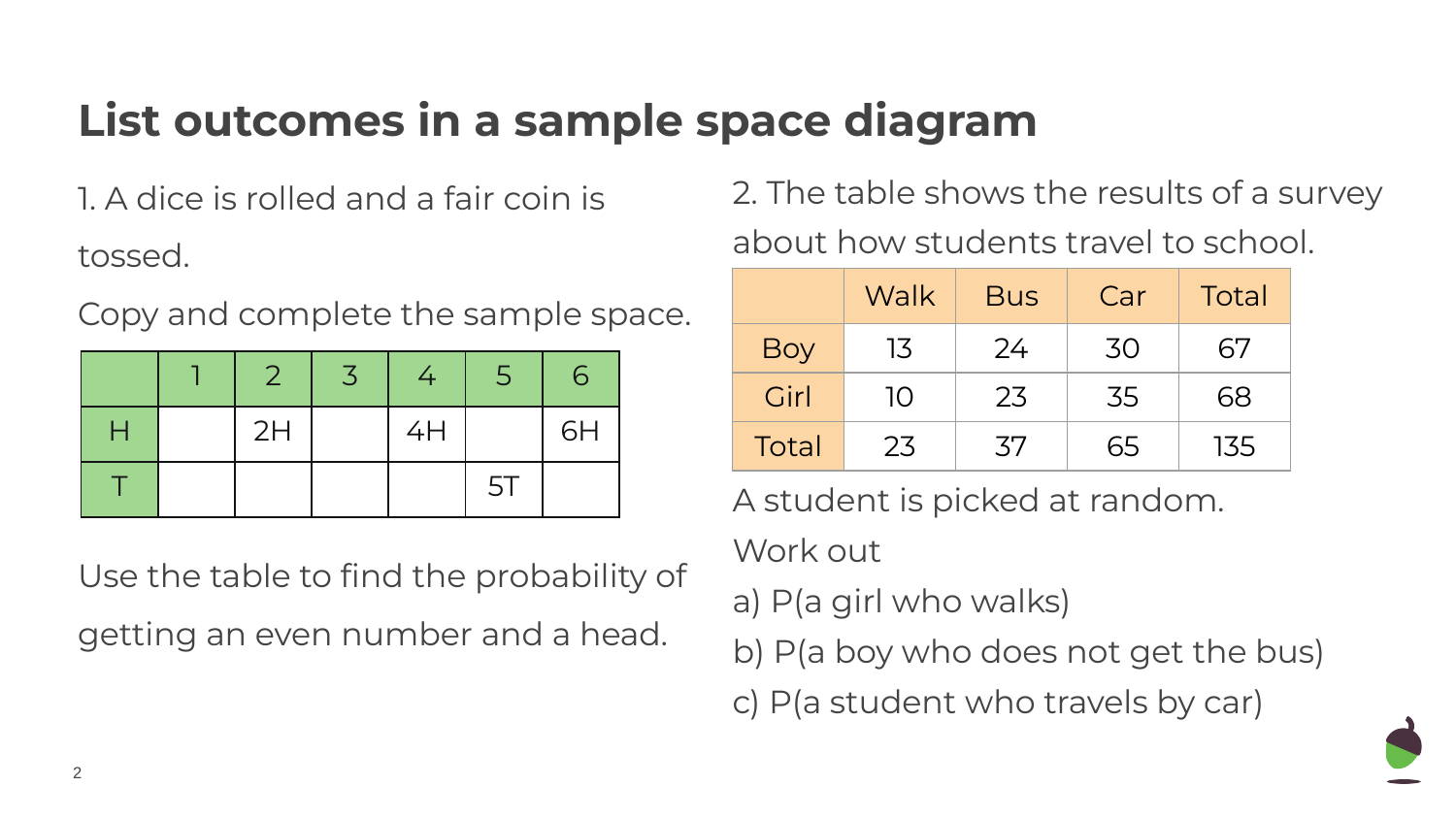

# List outcomes in a sample space diagram
1. A dice is rolled and a fair coin is tossed.
Copy and complete the sample space.

Use the table to find the probability of getting an even number and a head.

2. The table shows the results of a survey about how students travel to school.

A student is picked at random.
Work out
a) P(a girl who walks)
b) P(a boy who does not get the bus)
c) P(a student who travels by car)

|  | Walk | Bus | Car | Total |
| --- | --- | --- | --- | --- |
| Boy | 13 | 24 | 30 | 67 |
| Girl | 10 | 23 | 35 | 68 |
| Total | 23 | 37 | 65 | 135 |
|  | 1 | 2 | 3 | 4 | 5 | 6 |
| --- | --- | --- | --- | --- | --- | --- |
| H |  | 2H |  | 4H |  | 6H |
| T |  |  |  |  | 5T |  |
2